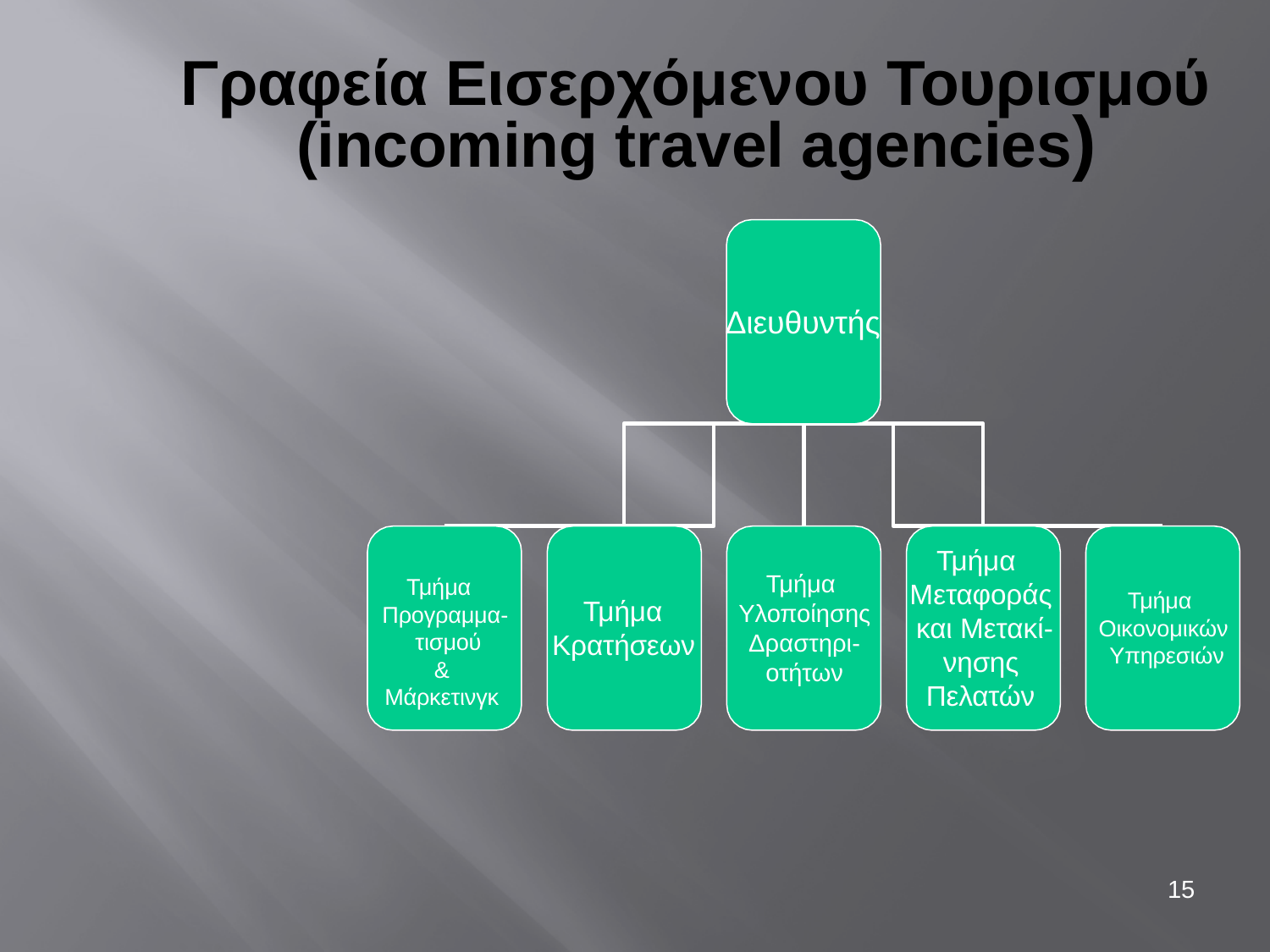

# Γραφεία Εισερχόμενου Τουρισμού
(incoming travel agencies)

Διευθυντής

Τμήμα  Μεταφοράς  και Μετακί-  νησης  Πελατών
Τμήμα  Υλοποίησης  Δραστηρι-  οτήτων
Τμήμα  Προγραμμα-  τισμού
& Μάρκετινγκ
Τμήμα  Οικονομικών  Υπηρεσιών
Τμήμα  Κρατήσεων
15